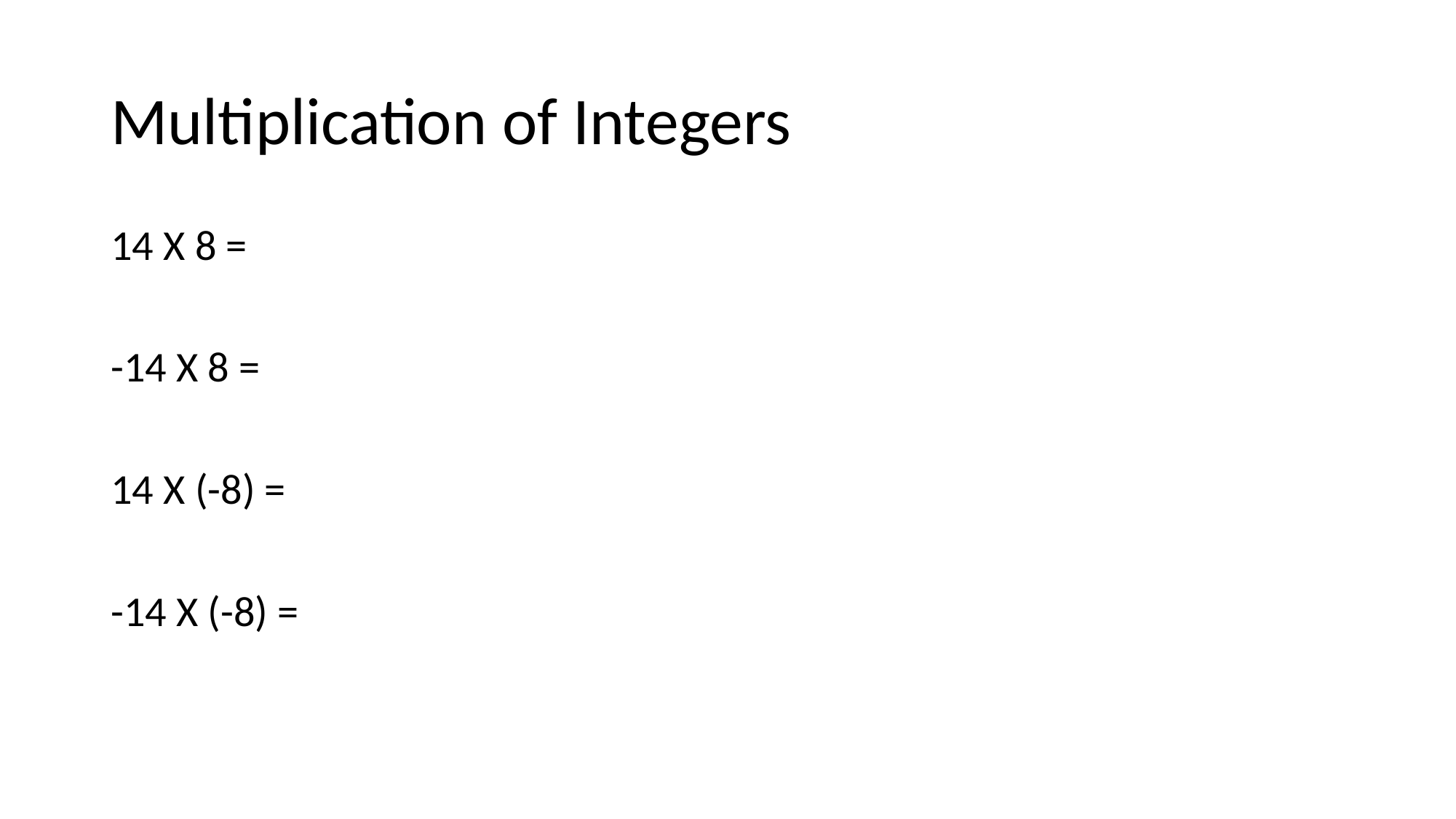

# Multiplication of Integers
14 X 8 =

-14 X 8 =

14 X (-8) =

-14 X (-8) =